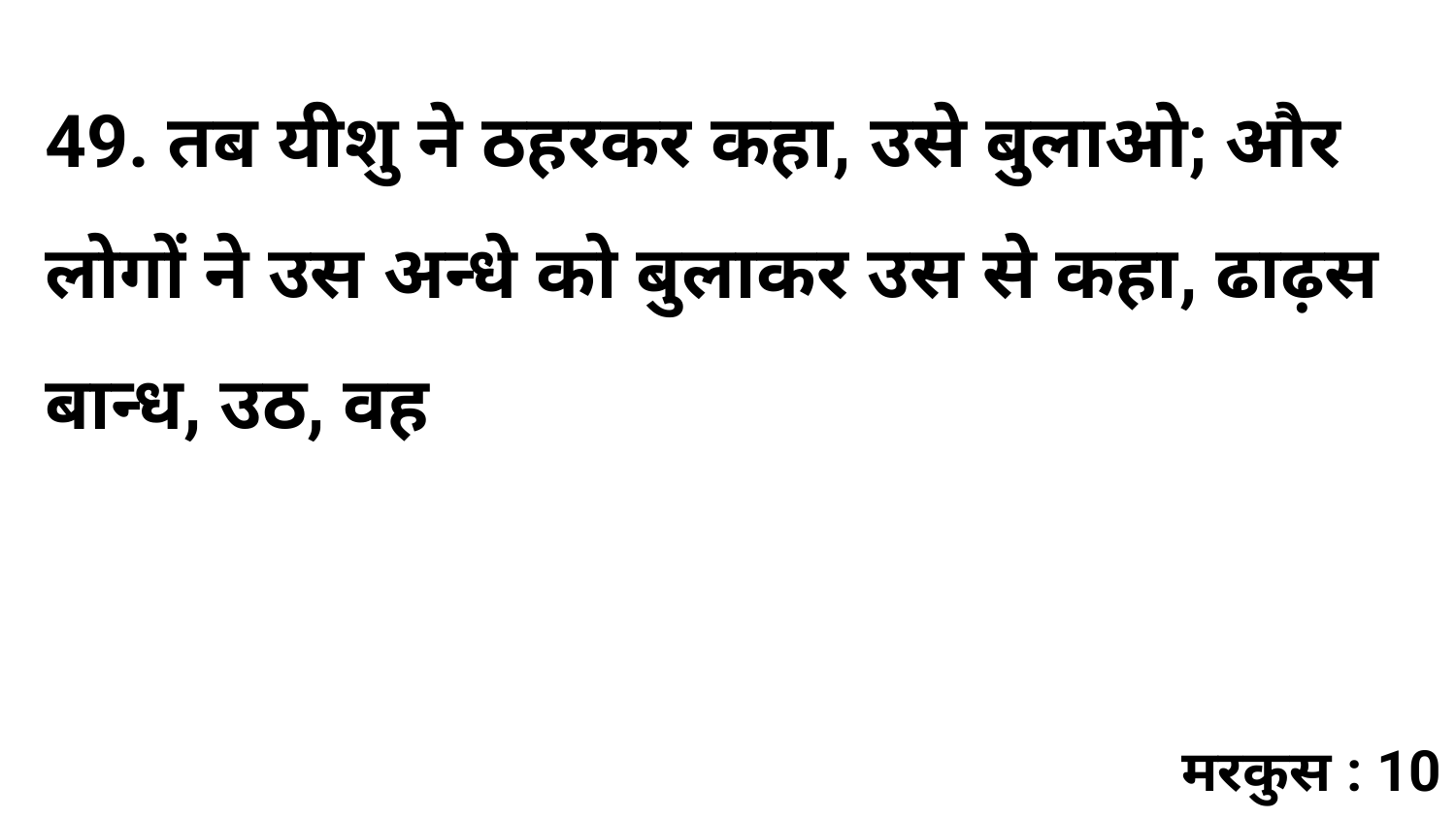

49. तब यीशु ने ठहरकर कहा, उसे बुलाओ; और लोगों ने उस अन्धे को बुलाकर उस से कहा, ढाढ़स बान्ध, उठ, वह
मरकुस : 10